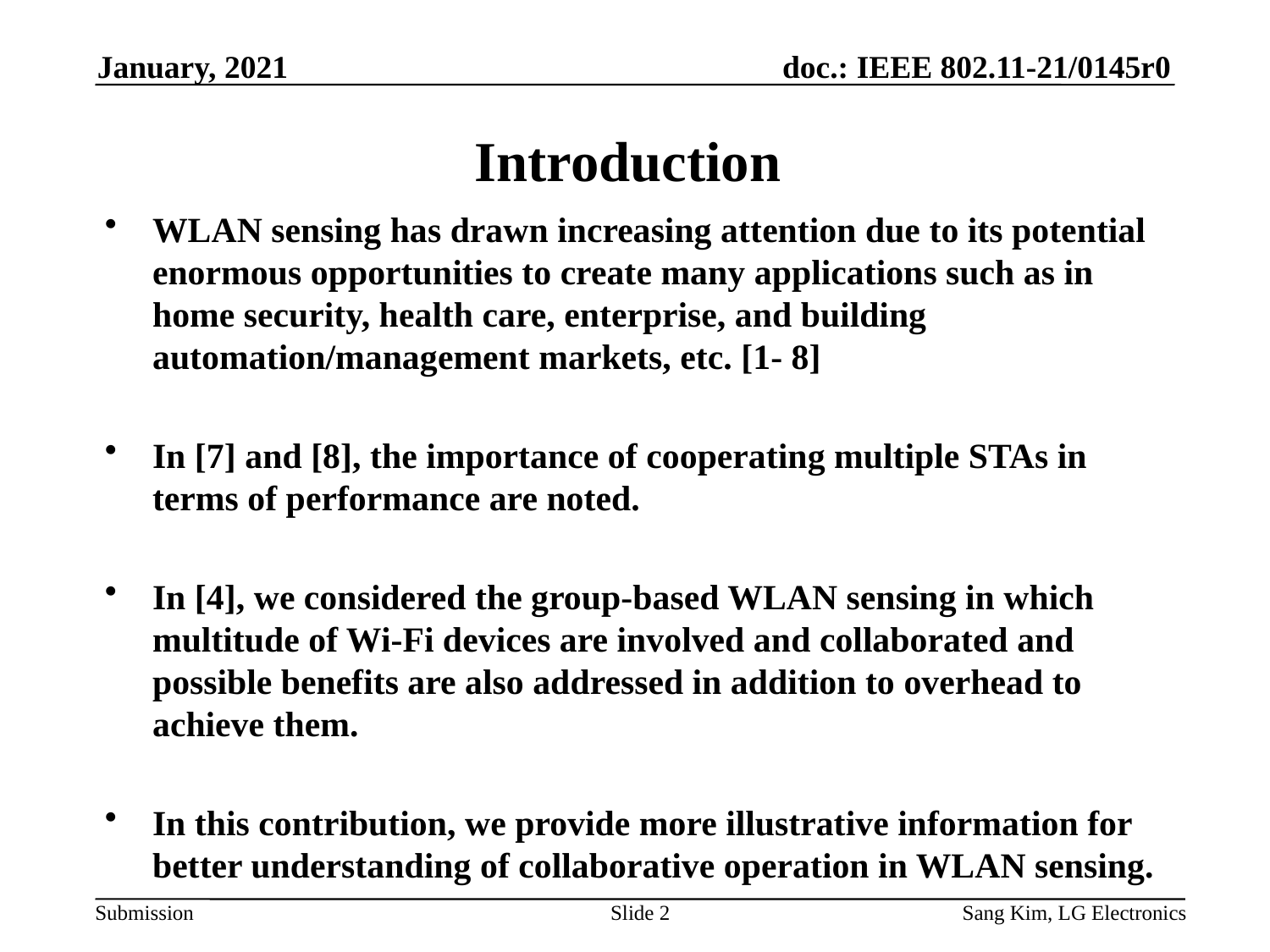

January, 2021
# Introduction
WLAN sensing has drawn increasing attention due to its potential enormous opportunities to create many applications such as in home security, health care, enterprise, and building automation/management markets, etc. [1- 8]

In [7] and [8], the importance of cooperating multiple STAs in terms of performance are noted.

In [4], we considered the group-based WLAN sensing in which multitude of Wi-Fi devices are involved and collaborated and possible benefits are also addressed in addition to overhead to achieve them.

In this contribution, we provide more illustrative information for better understanding of collaborative operation in WLAN sensing.

Slide 2
Sang Kim, LG Electronics